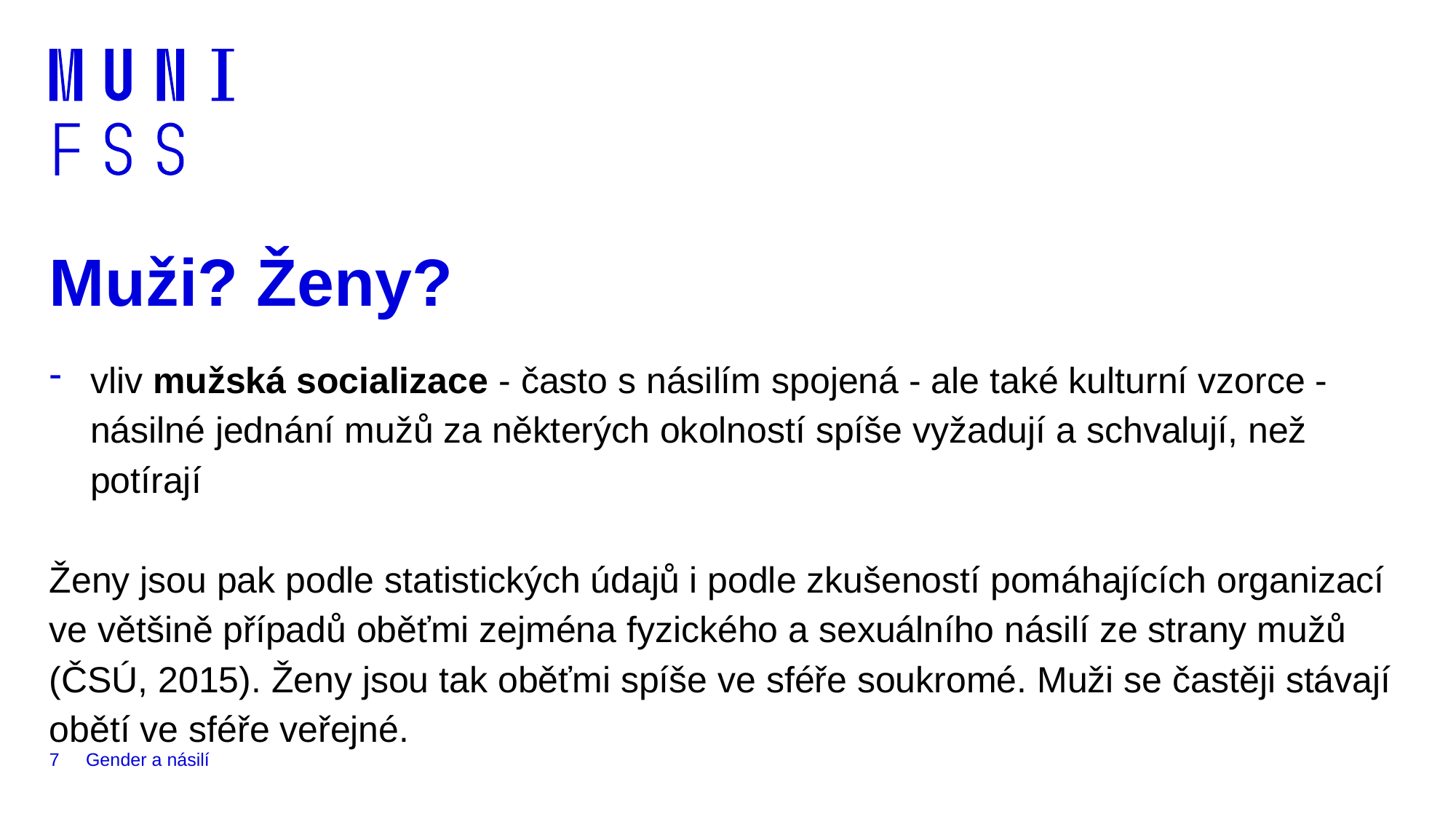

# Muži? Ženy?
vliv mužská socializace - často s násilím spojená - ale také kulturní vzorce - násilné jednání mužů za některých okolností spíše vyžadují a schvalují, než potírají

Ženy jsou pak podle statistických údajů i podle zkušeností pomáhajících organizací ve většině případů oběťmi zejména fyzického a sexuálního násilí ze strany mužů (ČSÚ, 2015). Ženy jsou tak oběťmi spíše ve sféře soukromé. Muži se častěji stávají obětí ve sféře veřejné.
7
Gender a násilí